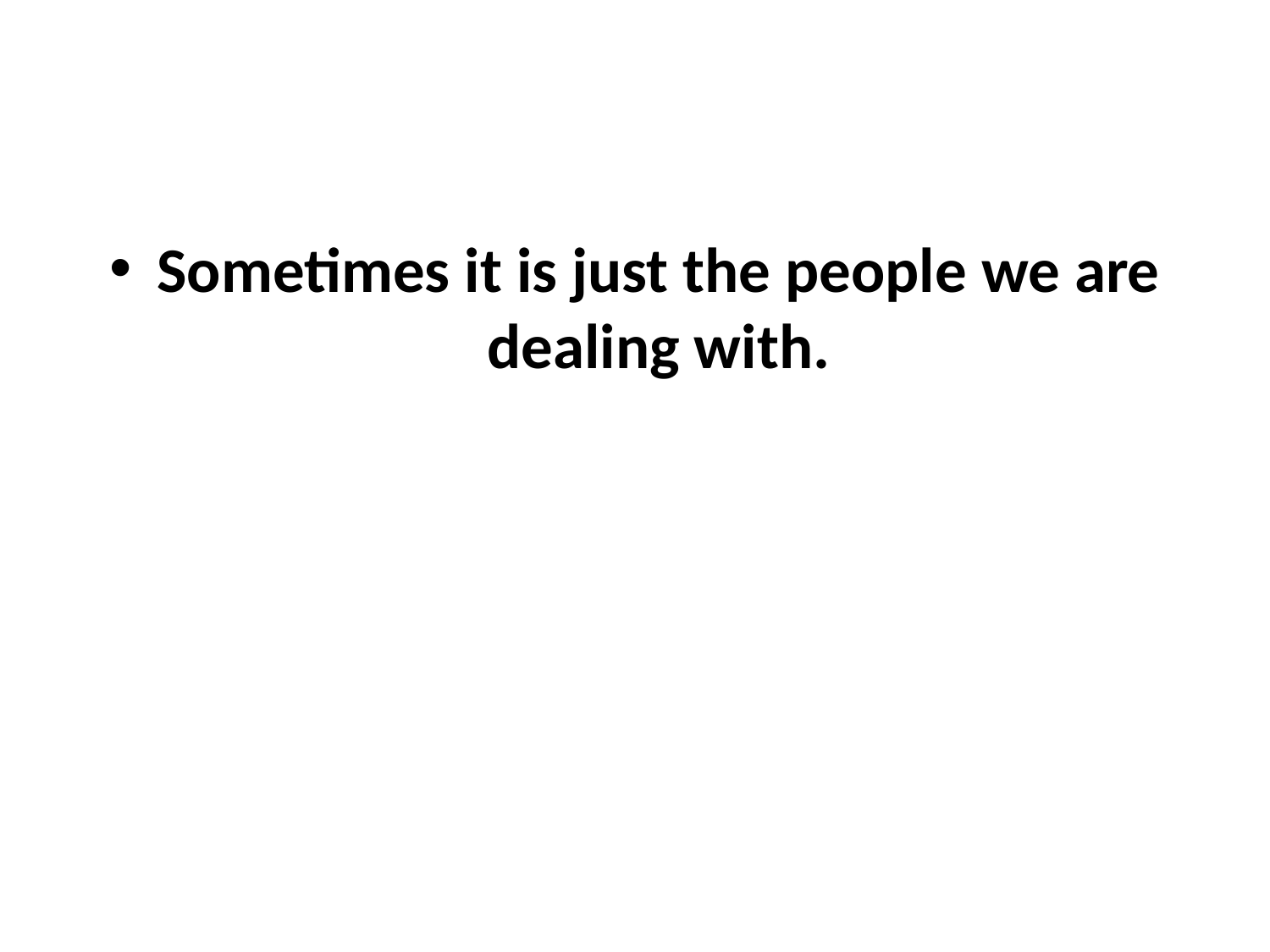

#
Sometimes it is just the people we are dealing with.